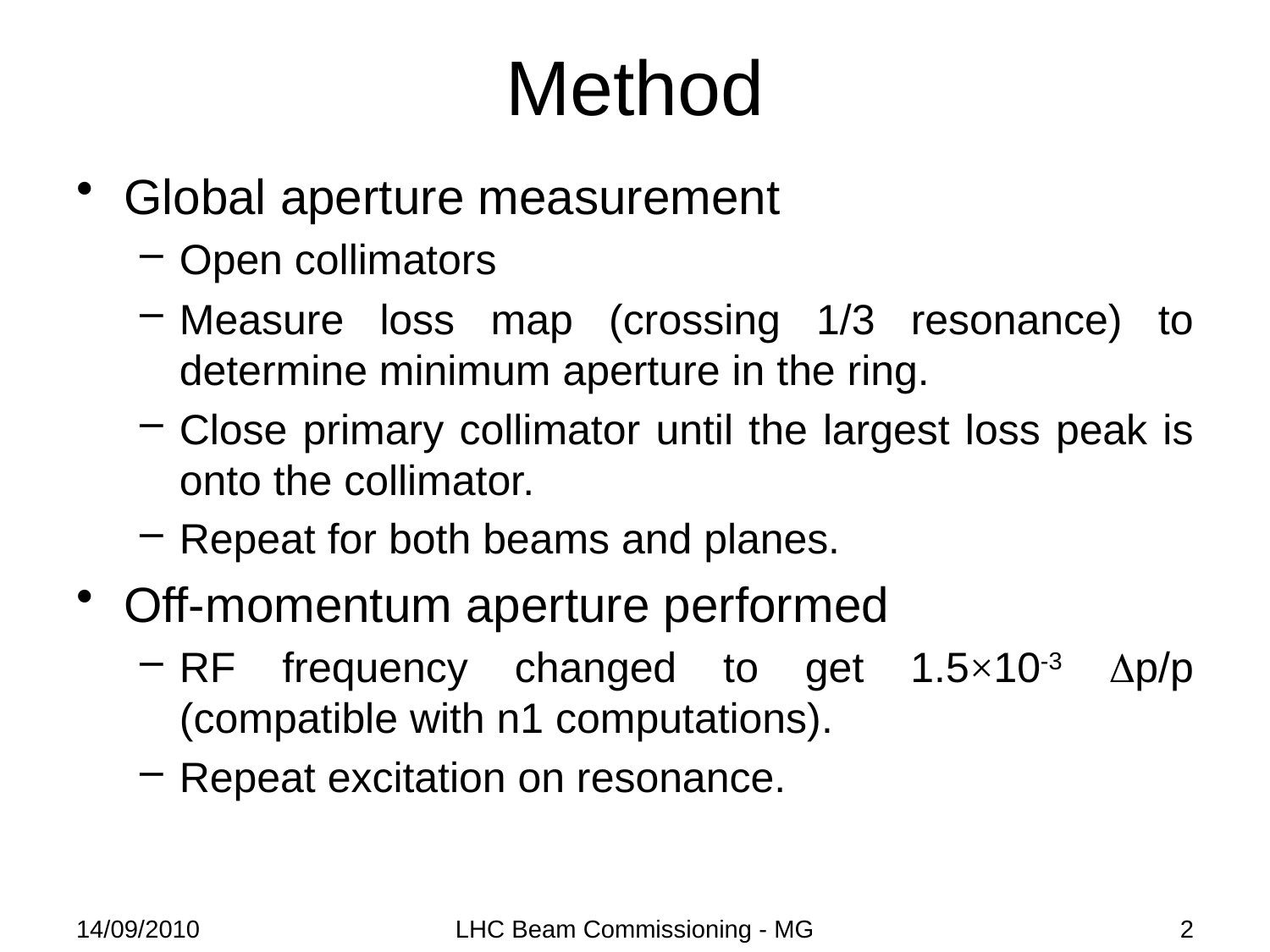

# Method
Global aperture measurement
Open collimators
Measure loss map (crossing 1/3 resonance) to determine minimum aperture in the ring.
Close primary collimator until the largest loss peak is onto the collimator.
Repeat for both beams and planes.
Off-momentum aperture performed
RF frequency changed to get 1.5×10-3 Δp/p (compatible with n1 computations).
Repeat excitation on resonance.
14/09/2010
LHC Beam Commissioning - MG
2